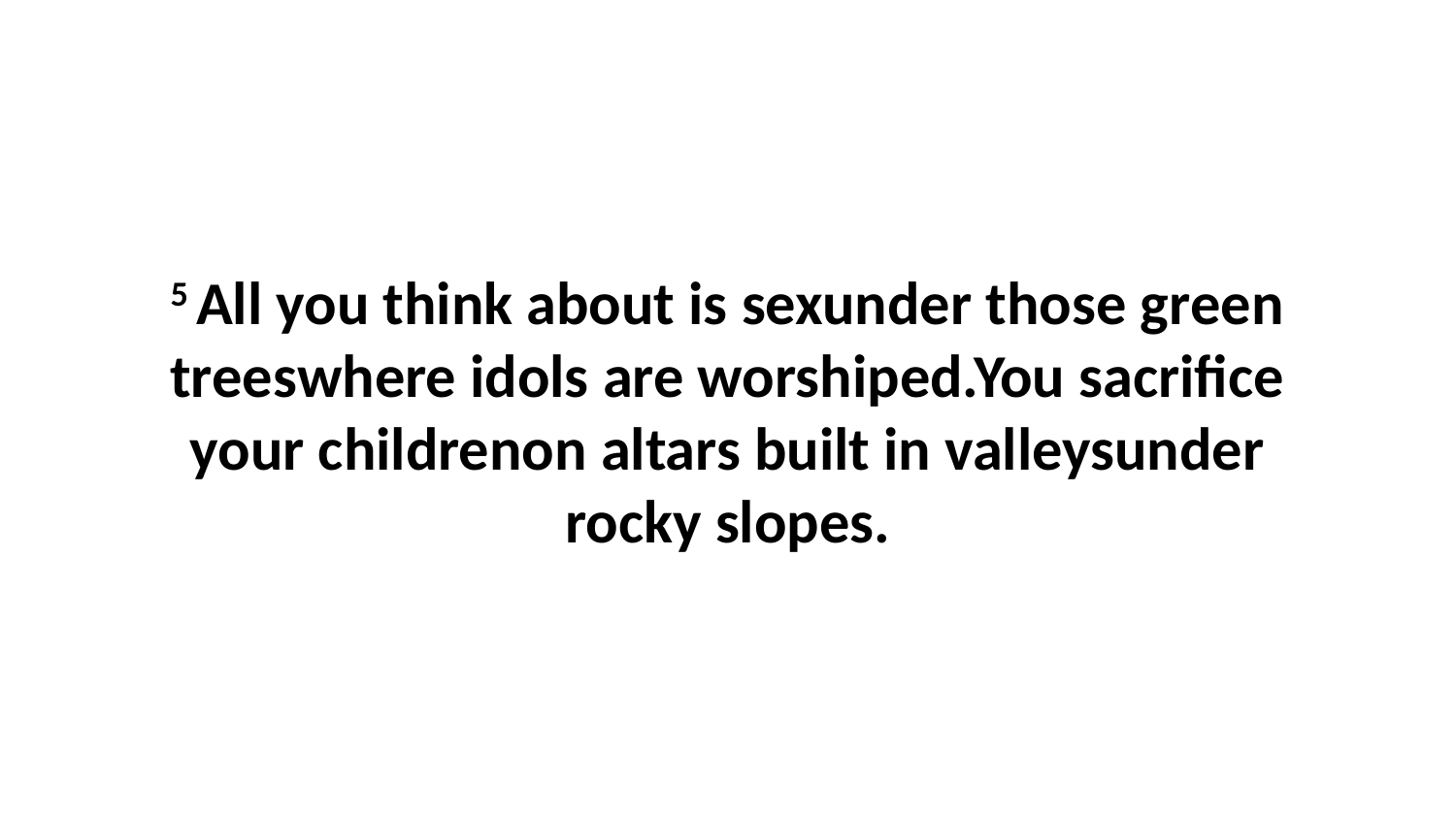

5 All you think about is sexunder those green treeswhere idols are worshiped.You sacrifice your childrenon altars built in valleysunder rocky slopes.